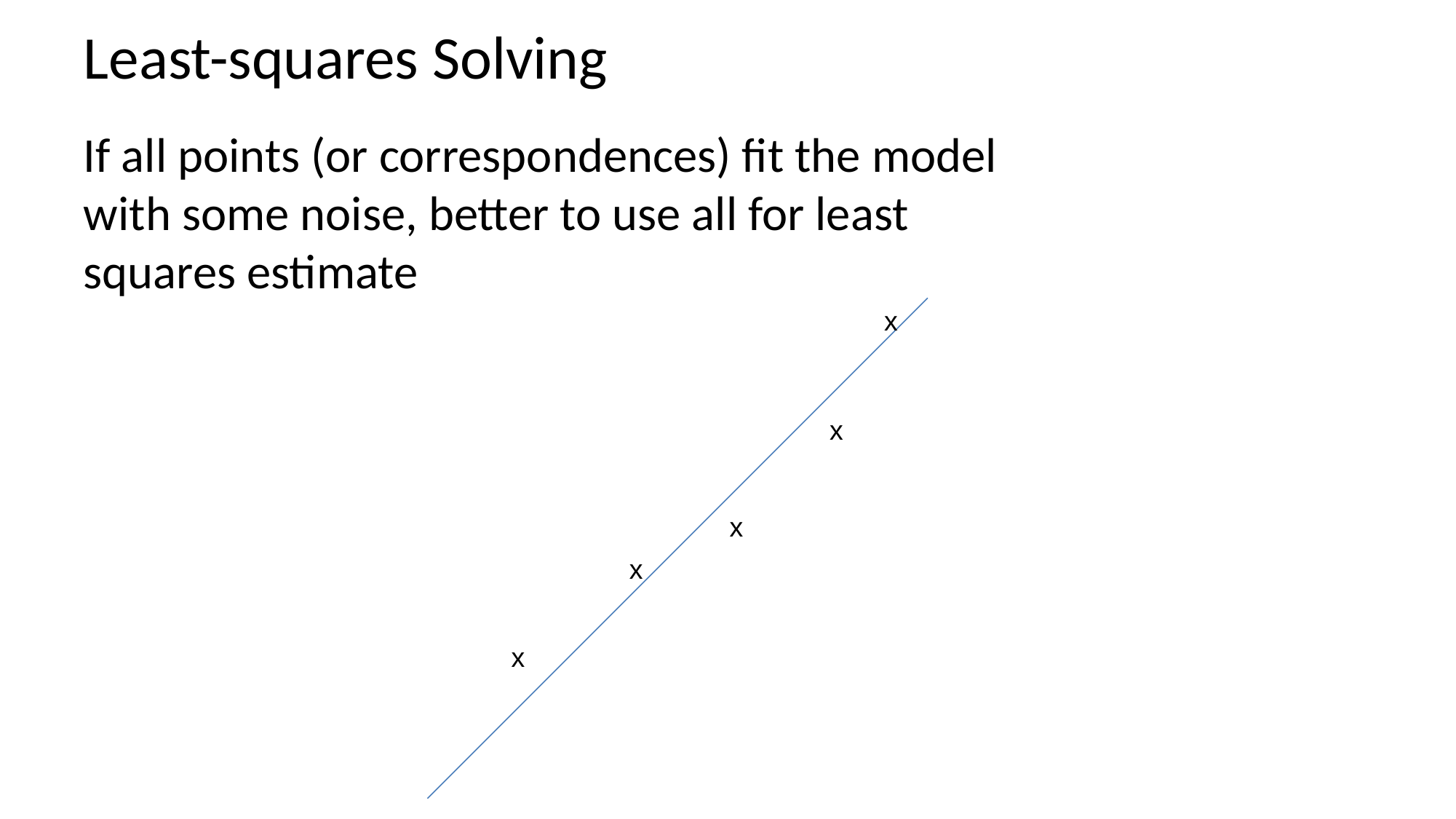

# Least-squares Solving
If all points (or correspondences) fit the model with some noise, better to use all for least squares estimate
x
x
x
x
x